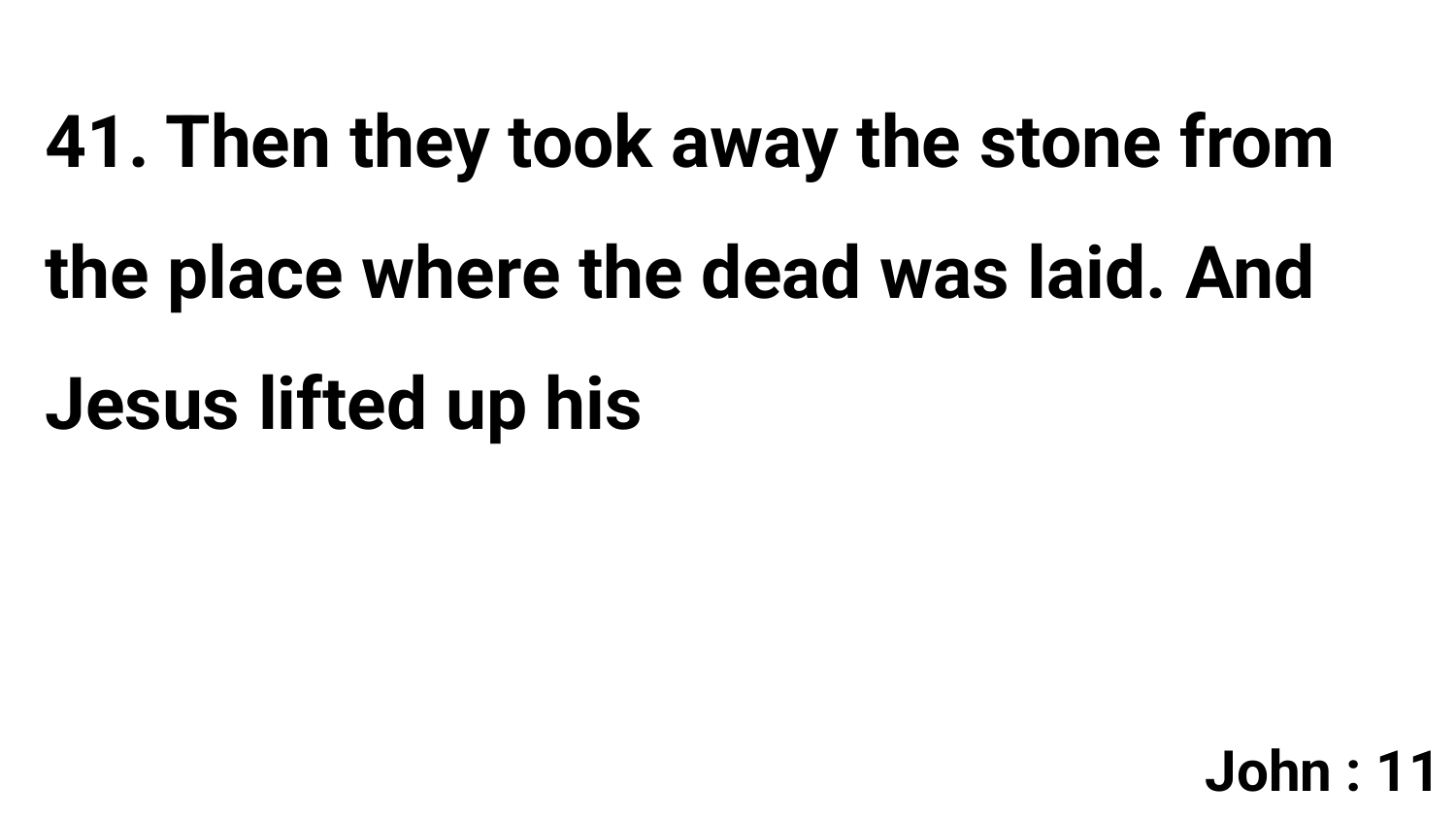

41. Then they took away the stone from the place where the dead was laid. And Jesus lifted up his
John : 11